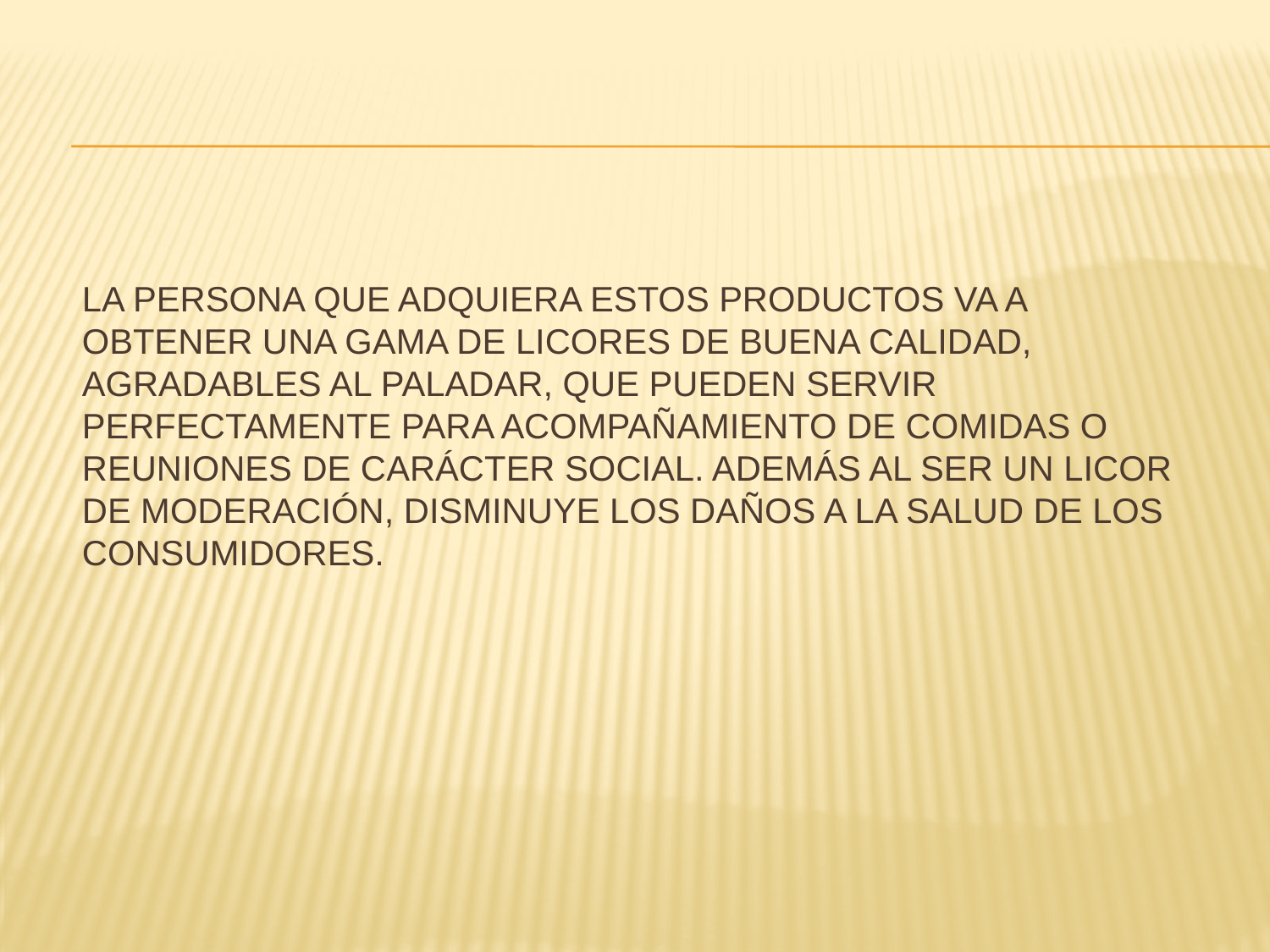

# La persona que adquiera estos productos va a obtener una gama de licores de buena calidad, agradables al paladar, que pueden servir perfectamente para acompañamiento de comidas o reuniones de carácter social. Además al ser un licor de moderación, disminuye los daños a la salud de los consumidores.